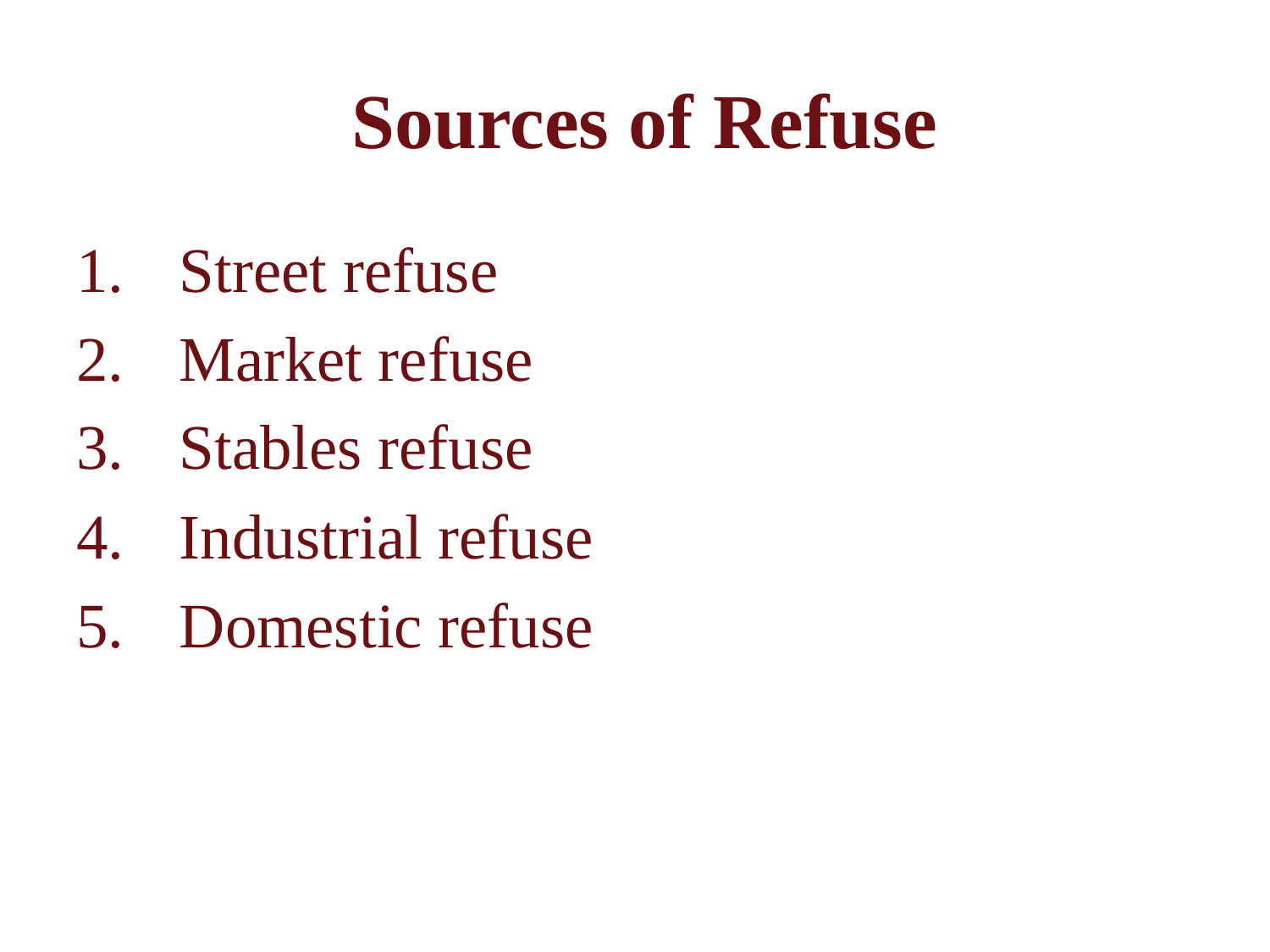

# Sources of Refuse
Street refuse
Market refuse
Stables refuse
Industrial refuse
Domestic refuse